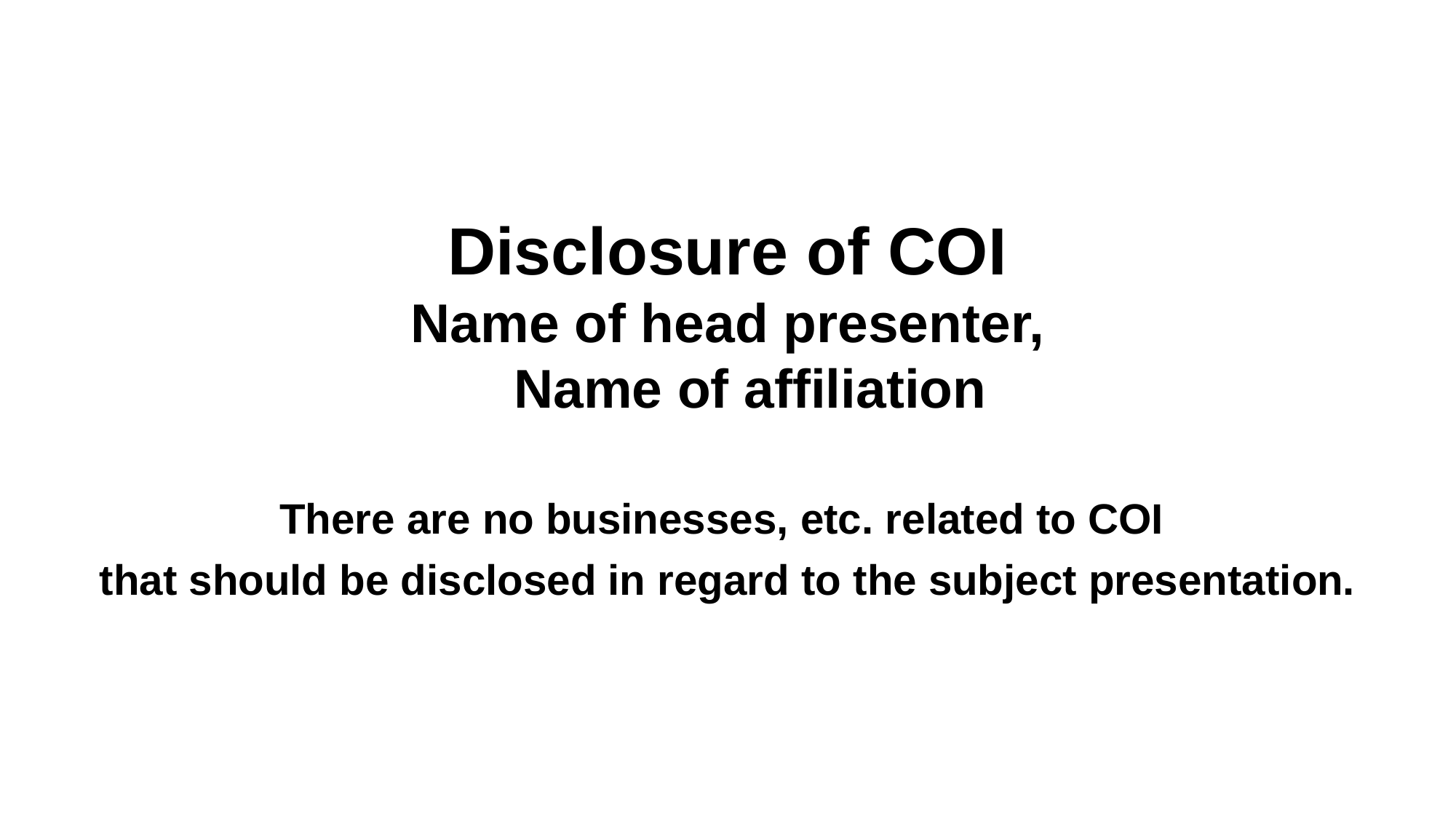

Disclosure of COI
Name of head presenter,
   Name of affiliation
There are no businesses, etc. related to COI
that should be disclosed in regard to the subject presentation.